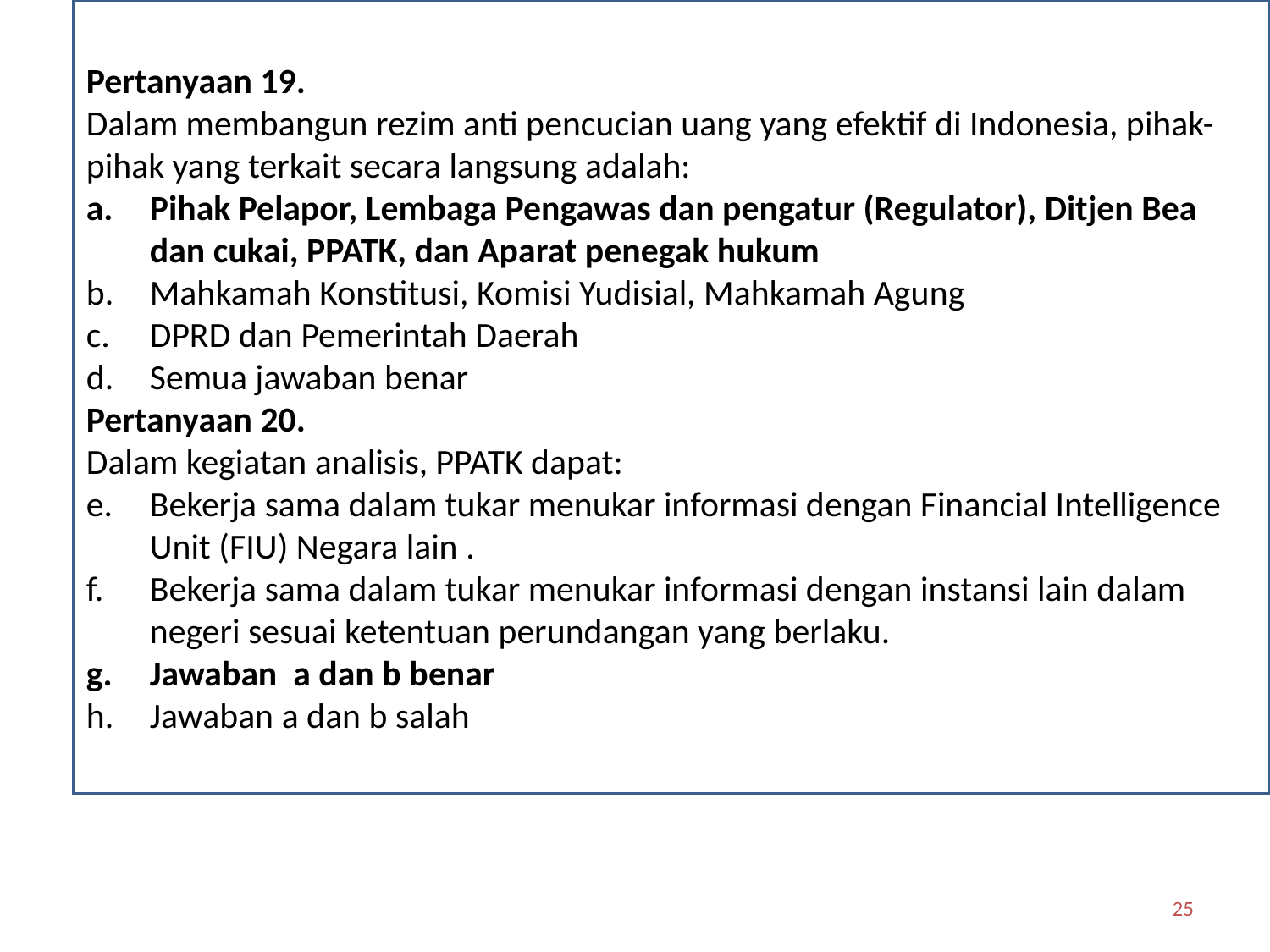

Pertanyaan 19.
Dalam membangun rezim anti pencucian uang yang efektif di Indonesia, pihak-pihak yang terkait secara langsung adalah:
Pihak Pelapor, Lembaga Pengawas dan pengatur (Regulator), Ditjen Bea dan cukai, PPATK, dan Aparat penegak hukum
Mahkamah Konstitusi, Komisi Yudisial, Mahkamah Agung
DPRD dan Pemerintah Daerah
Semua jawaban benar
Pertanyaan 20.
Dalam kegiatan analisis, PPATK dapat:
Bekerja sama dalam tukar menukar informasi dengan Financial Intelligence Unit (FIU) Negara lain .
Bekerja sama dalam tukar menukar informasi dengan instansi lain dalam negeri sesuai ketentuan perundangan yang berlaku.
Jawaban  a dan b benar
Jawaban a dan b salah
25